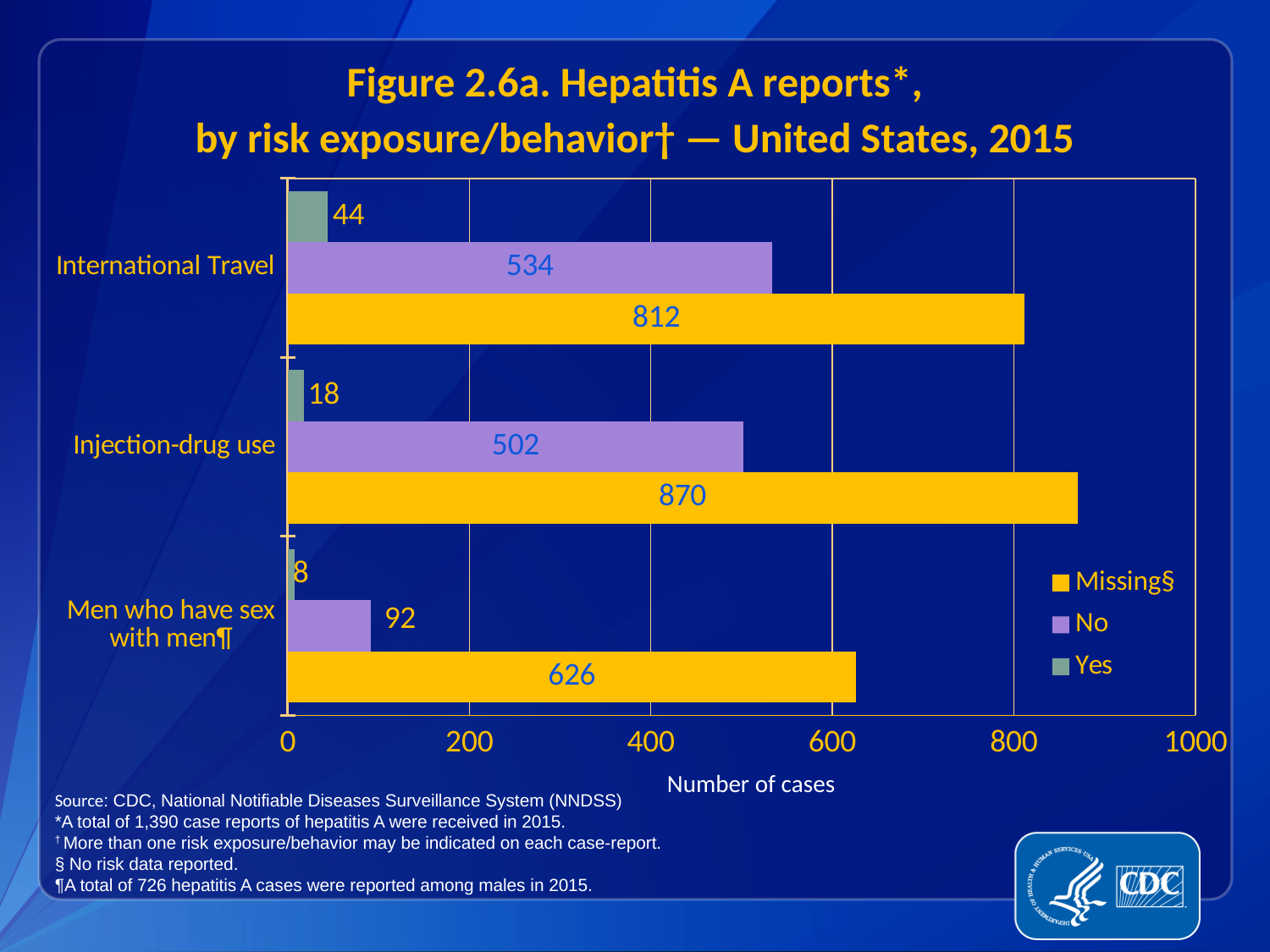

Figure 2.6a. Hepatitis A reports*,
by risk exposure/behavior† — United States, 2015

### Chart

| Category | Yes | No | Missing§ |
|---|---|---|---|
| International Travel | 44.0 | 534.0 | 812.0 |
| Injection-drug use | 18.0 | 502.0 | 870.0 |
| Men who have sex with men¶ | 8.0 | 92.0 | 626.0 |
Number of cases
Source: CDC, National Notifiable Diseases Surveillance System (NNDSS)
*A total of 1,390 case reports of hepatitis A were received in 2015.
† More than one risk exposure/behavior may be indicated on each case-report.
§ No risk data reported.
¶A total of 726 hepatitis A cases were reported among males in 2015.